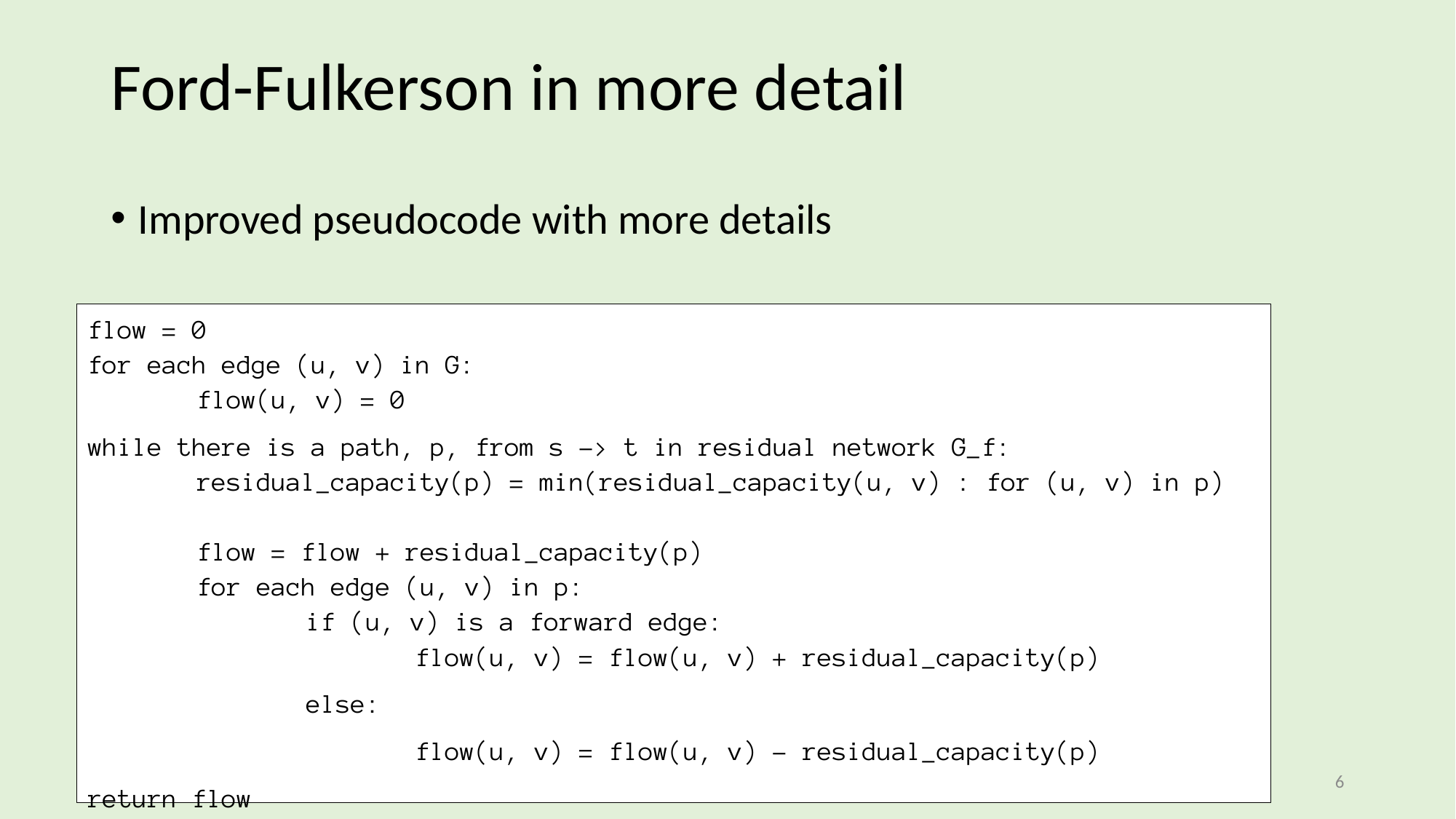

# Ford-Fulkerson in more detail
Improved pseudocode with more details
flow = 0
for each edge (u, v) in G:
	flow(u, v) = 0
while there is a path, p, from s -> t in residual network G_f:
	residual_capacity(p) = min(residual_capacity(u, v) : for (u, v) in p)
	flow = flow + residual_capacity(p)
	for each edge (u, v) in p:
		if (u, v) is a forward edge:
			flow(u, v) = flow(u, v) + residual_capacity(p)
		else:
			flow(u, v) = flow(u, v) - residual_capacity(p)
return flow
6